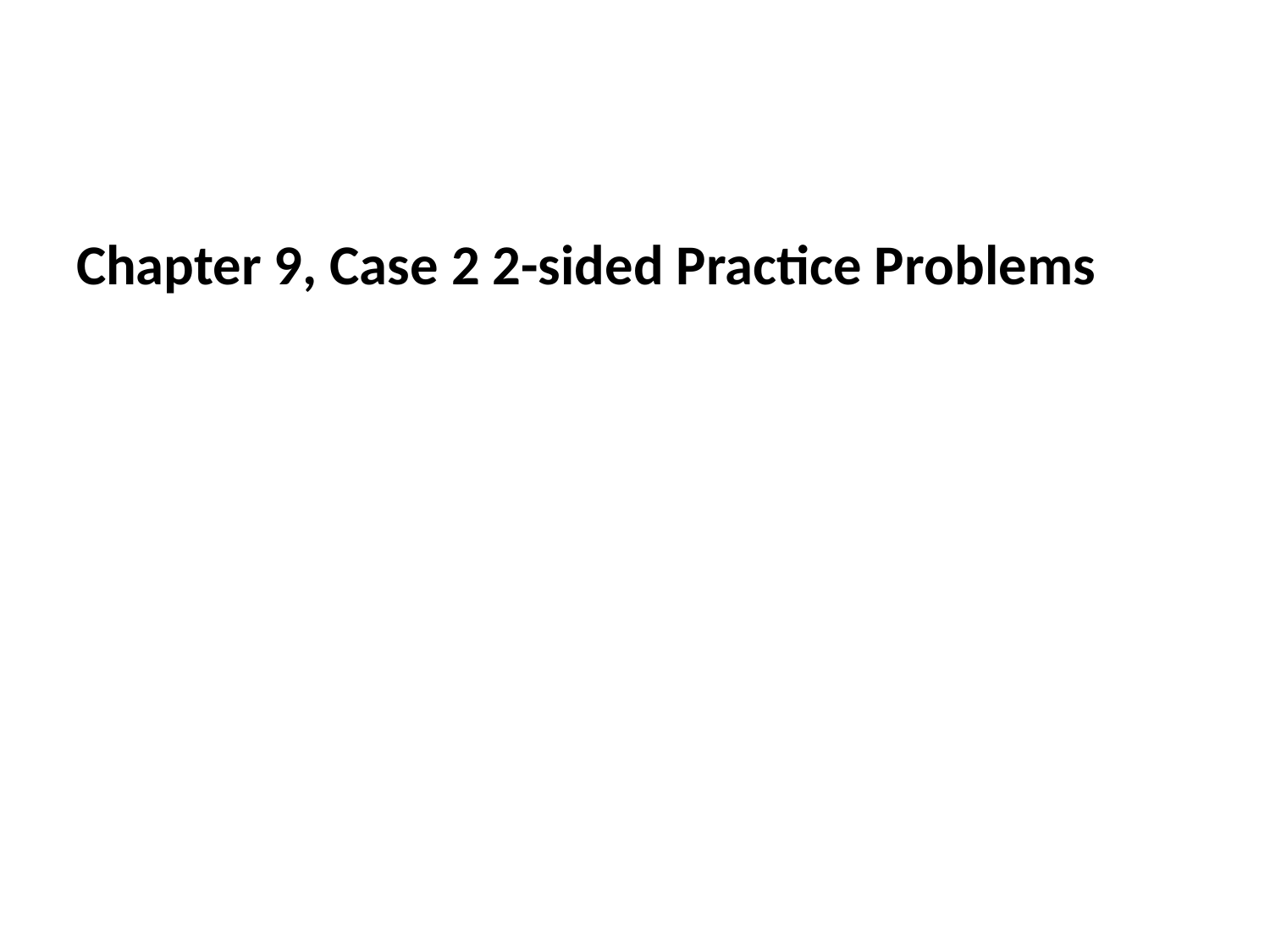

Chapter 9, Case 2 2-sided Practice Problems